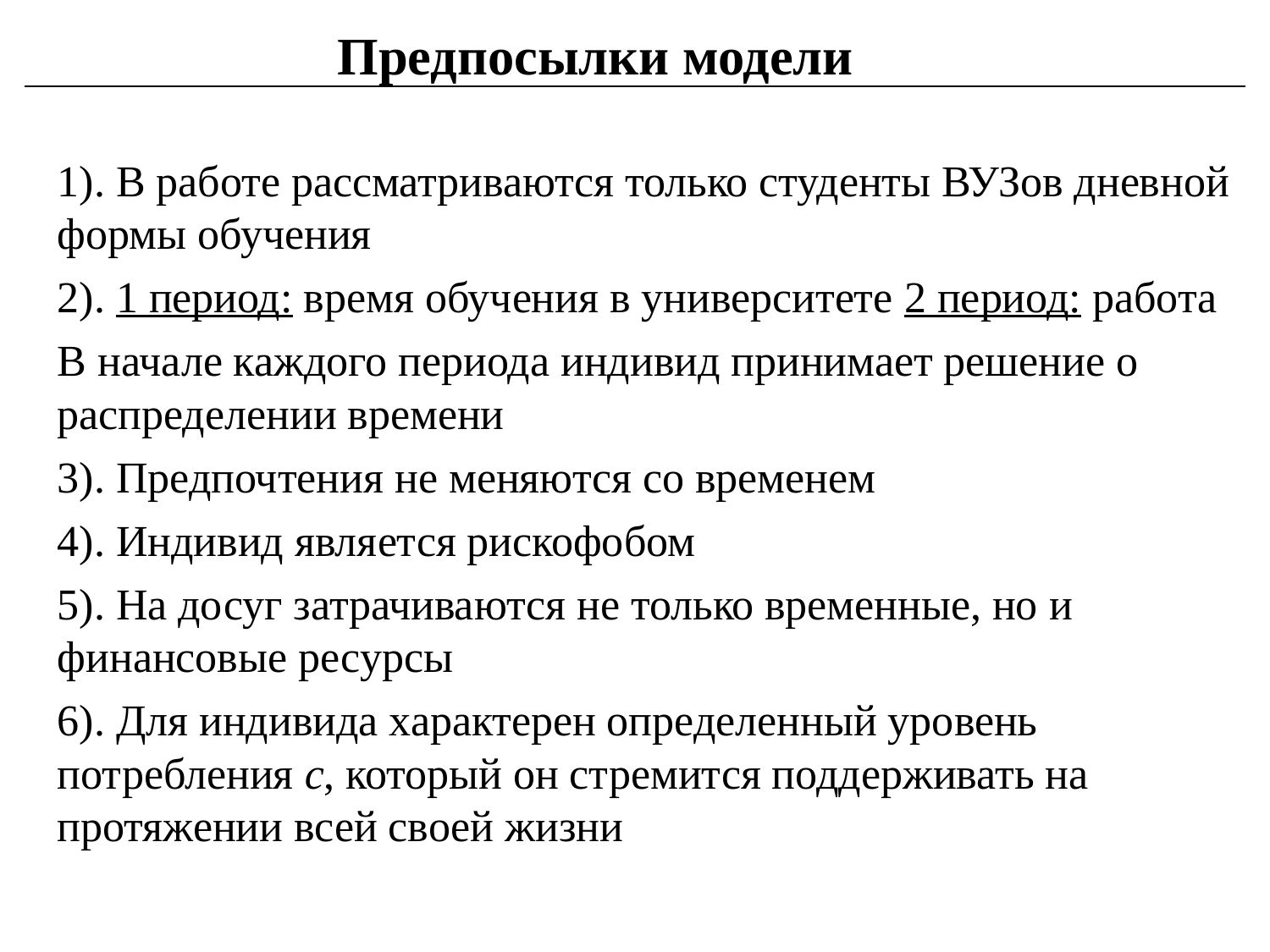

Предпосылки модели
1). В работе рассматриваются только студенты ВУЗов дневной формы обучения
2). 1 период: время обучения в университете 2 период: работа
В начале каждого периода индивид принимает решение о распределении времени
3). Предпочтения не меняются со временем
4). Индивид является рискофобом
5). На досуг затрачиваются не только временные, но и финансовые ресурсы
6). Для индивида характерен определенный уровень потребления c, который он стремится поддерживать на протяжении всей своей жизни